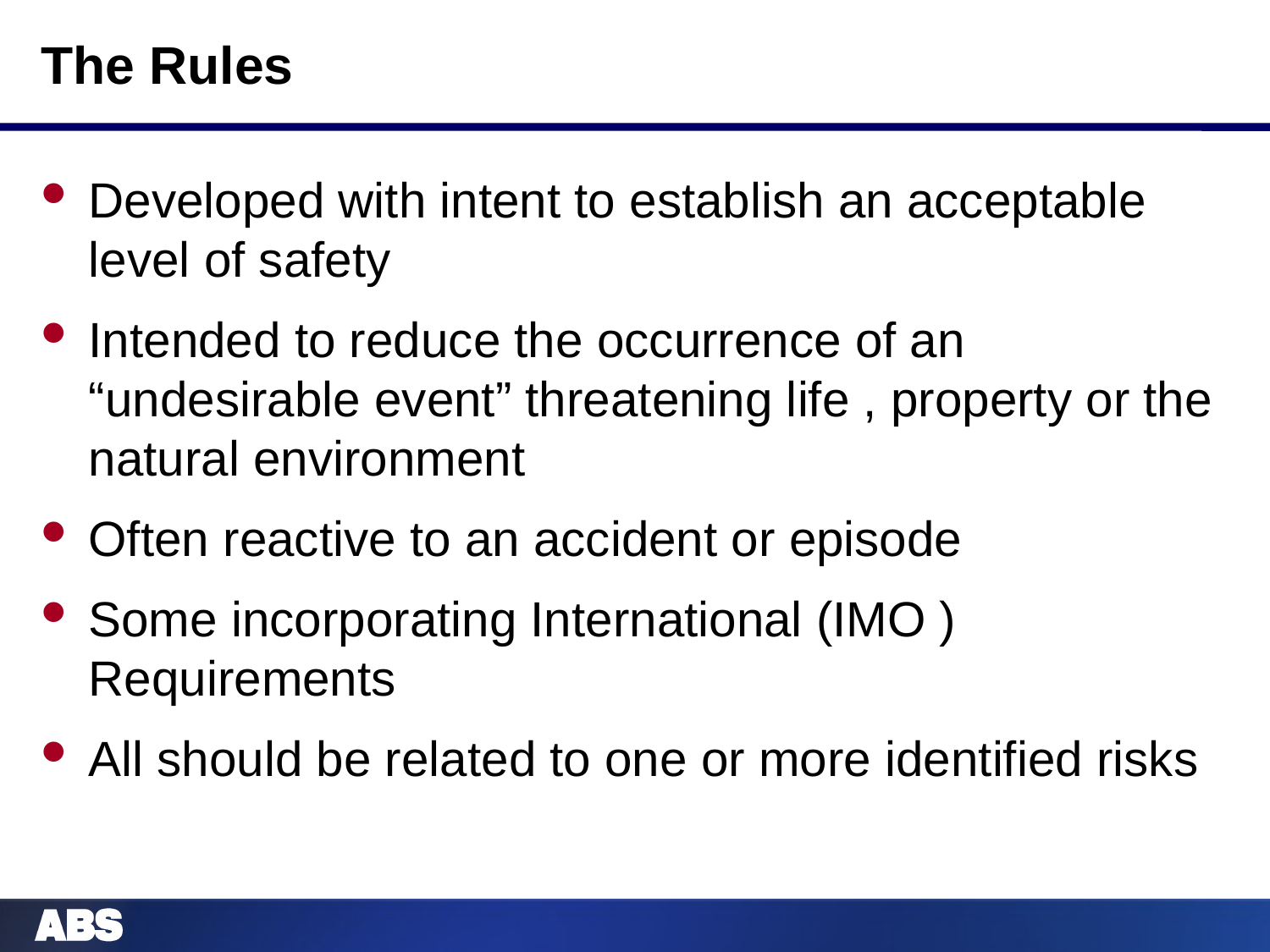

# The Rules
Developed with intent to establish an acceptable level of safety
Intended to reduce the occurrence of an “undesirable event” threatening life , property or the natural environment
Often reactive to an accident or episode
Some incorporating International (IMO )  Requirements
All should be related to one or more identified risks